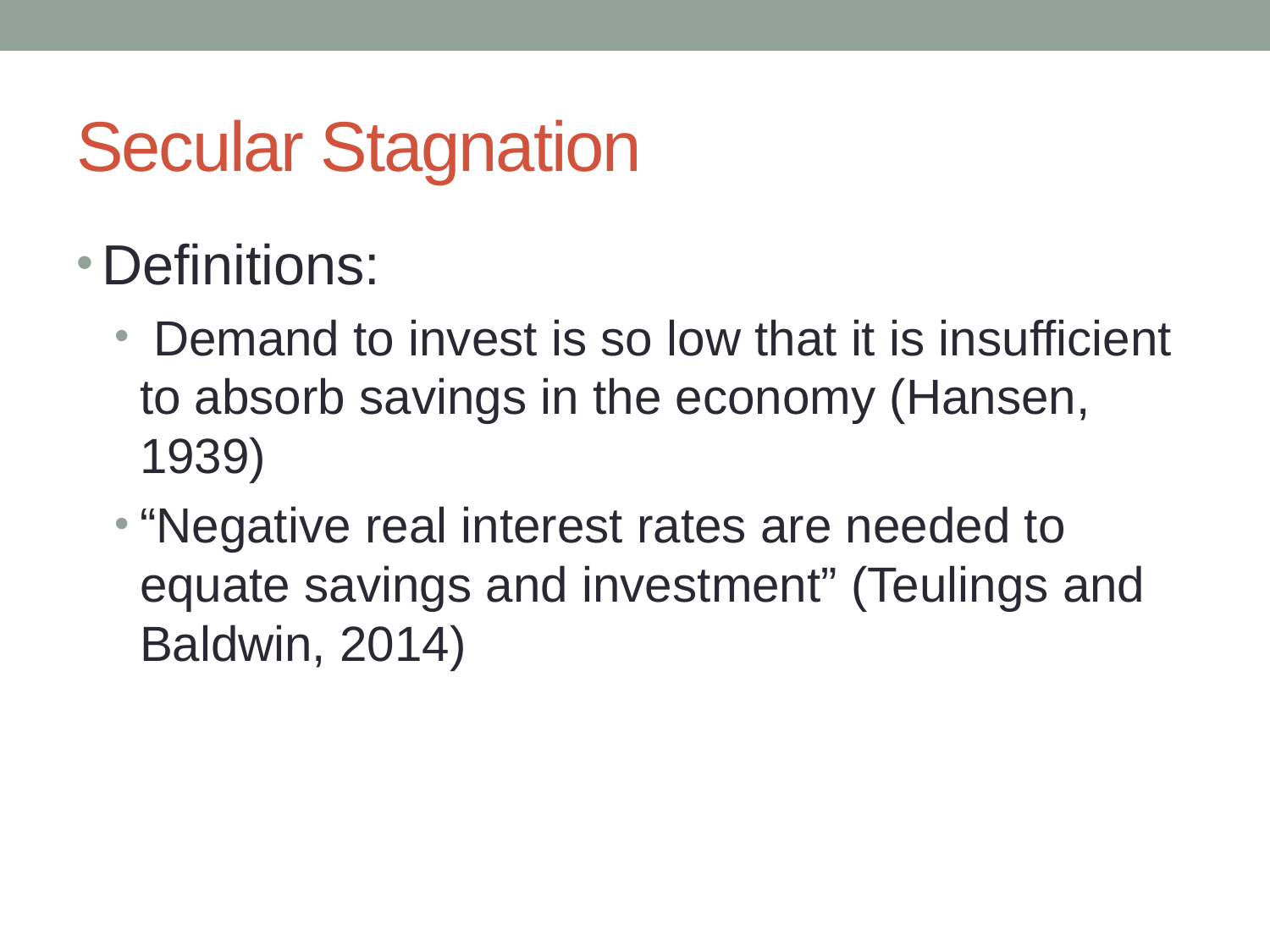

# Secular Stagnation
Definitions:
 Demand to invest is so low that it is insufficient to absorb savings in the economy (Hansen, 1939)
“Negative real interest rates are needed to equate savings and investment” (Teulings and Baldwin, 2014)